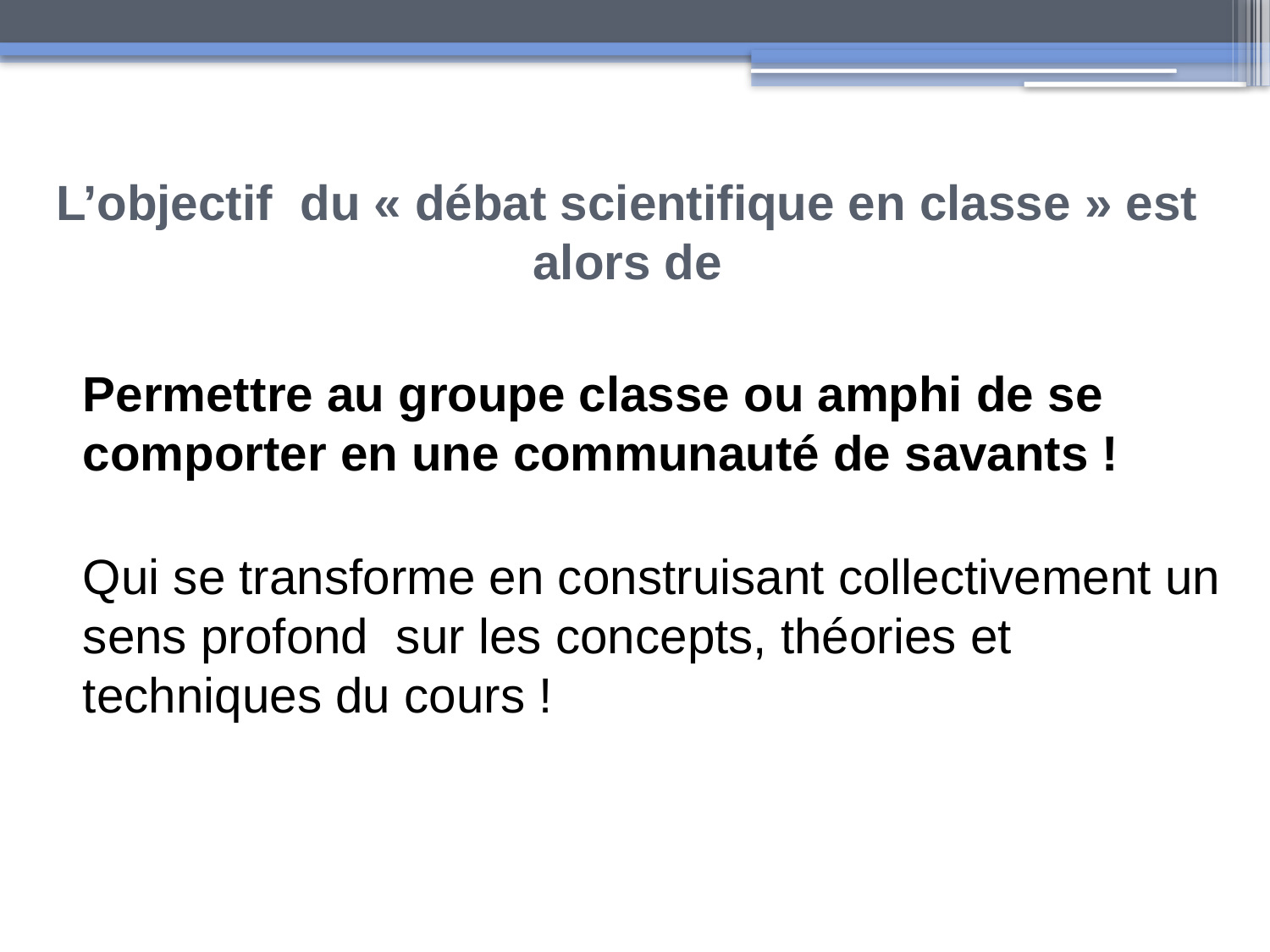

# L’objectif  du « débat scientifique en classe » est alors de
Permettre au groupe classe ou amphi de se comporter en une communauté de savants !

Qui se transforme en construisant collectivement un sens profond  sur les concepts, théories et techniques du cours !